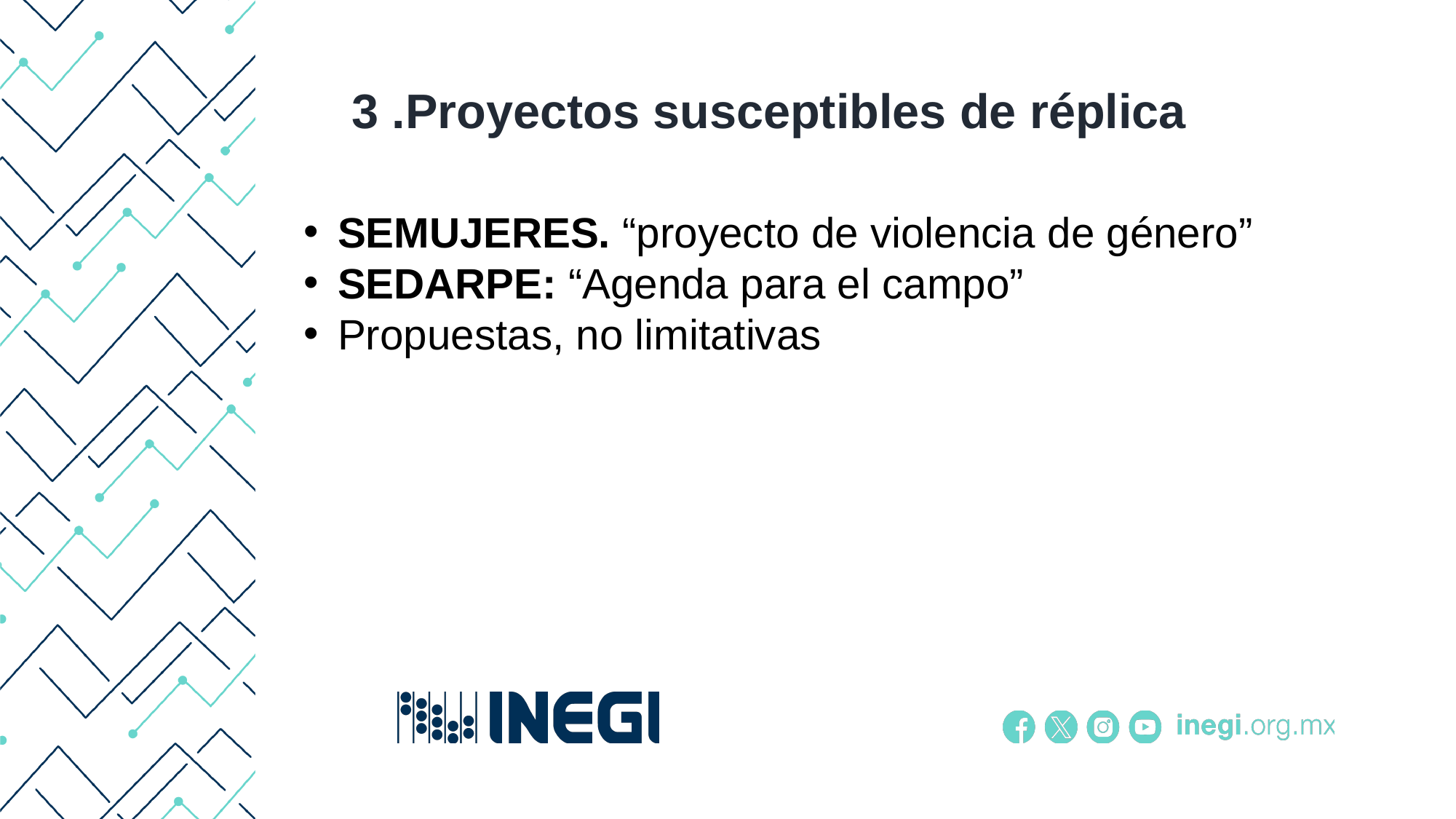

3 .Proyectos susceptibles de réplica
SEMUJERES. “proyecto de violencia de género”
SEDARPE: “Agenda para el campo”
Propuestas, no limitativas